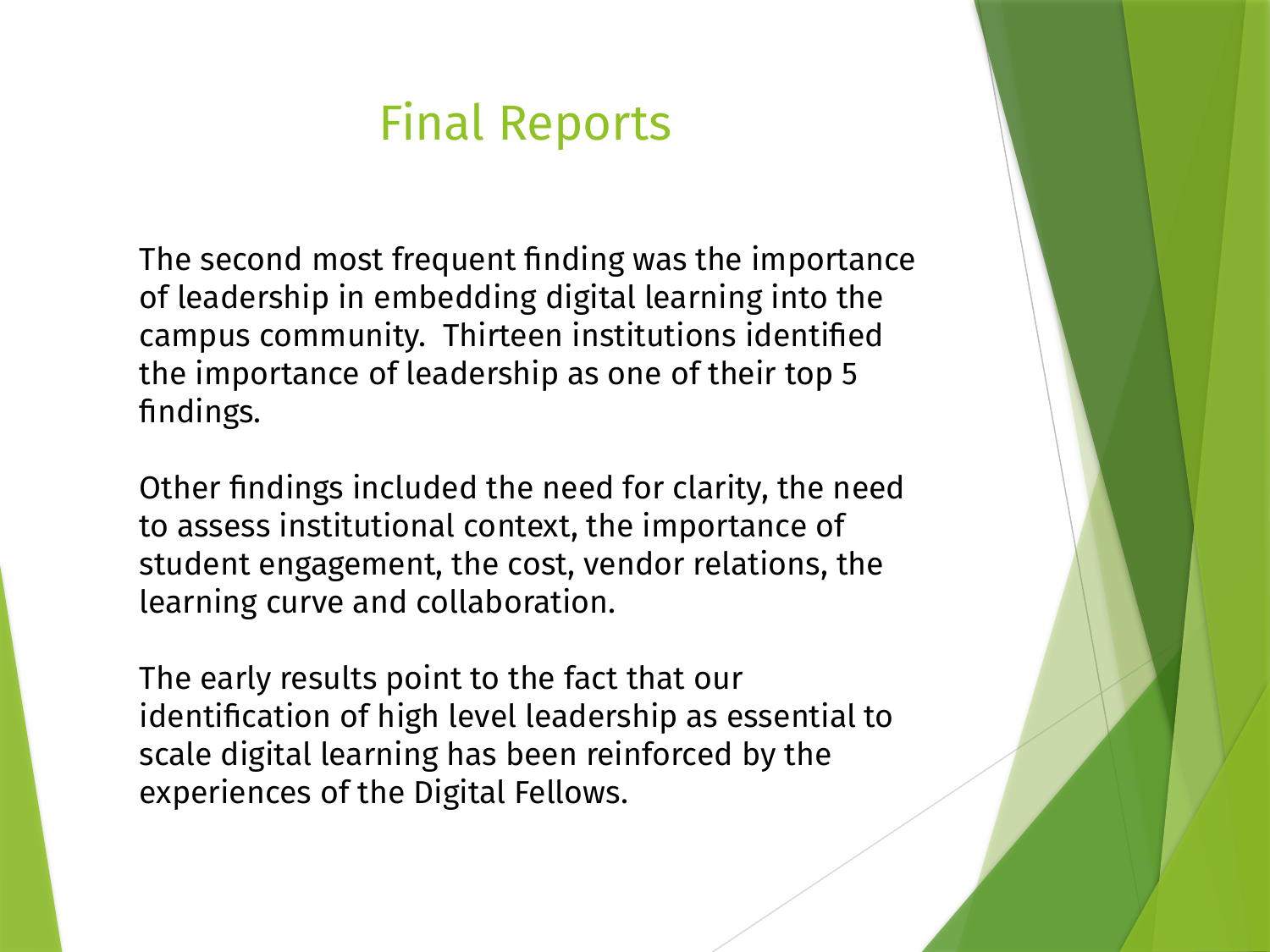

# Final Reports
The second most frequent finding was the importance of leadership in embedding digital learning into the campus community.  Thirteen institutions identified the importance of leadership as one of their top 5 findings.

Other findings included the need for clarity, the need to assess institutional context, the importance of student engagement, the cost, vendor relations, the learning curve and collaboration.

The early results point to the fact that our identification of high level leadership as essential to scale digital learning has been reinforced by the experiences of the Digital Fellows.